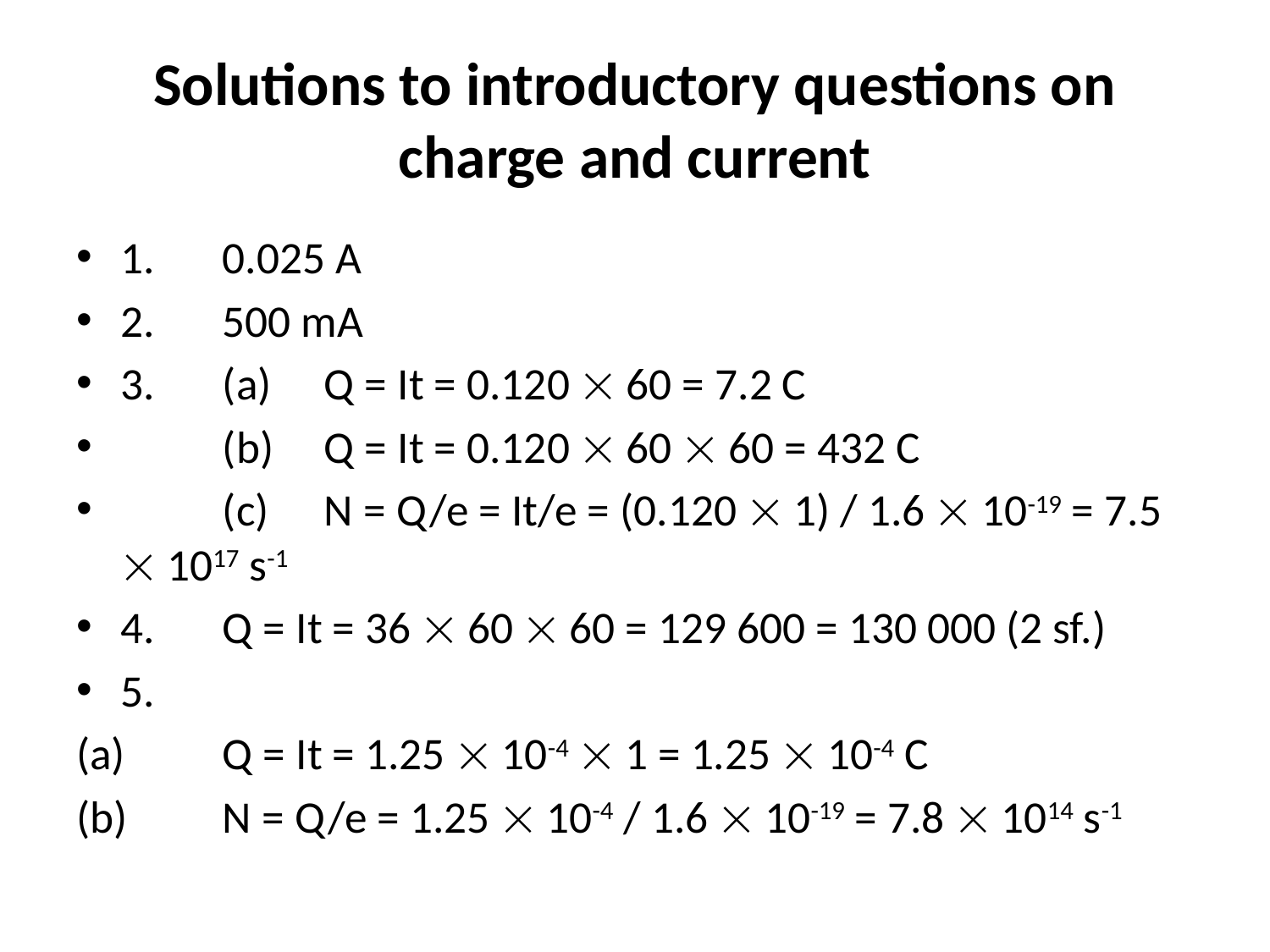

# Solutions to introductory questions on charge and current
1.	0.025 A
2.	500 mA
3.	(a) 	Q = It = 0.120 × 60 = 7.2 C
	(b)	Q = It = 0.120 × 60 × 60 = 432 C
	(c)	N = Q/e = It/e = (0.120 × 1) / 1.6 × 10-19 = 7.5 × 1017 s-1
4.	Q = It = 36 × 60 × 60 = 129 600 = 130 000 (2 sf.)
5.
(a)	Q = It = 1.25 × 10-4 × 1 = 1.25 × 10-4 C
(b)	N = Q/e = 1.25 × 10-4 / 1.6 × 10-19 = 7.8 × 1014 s-1